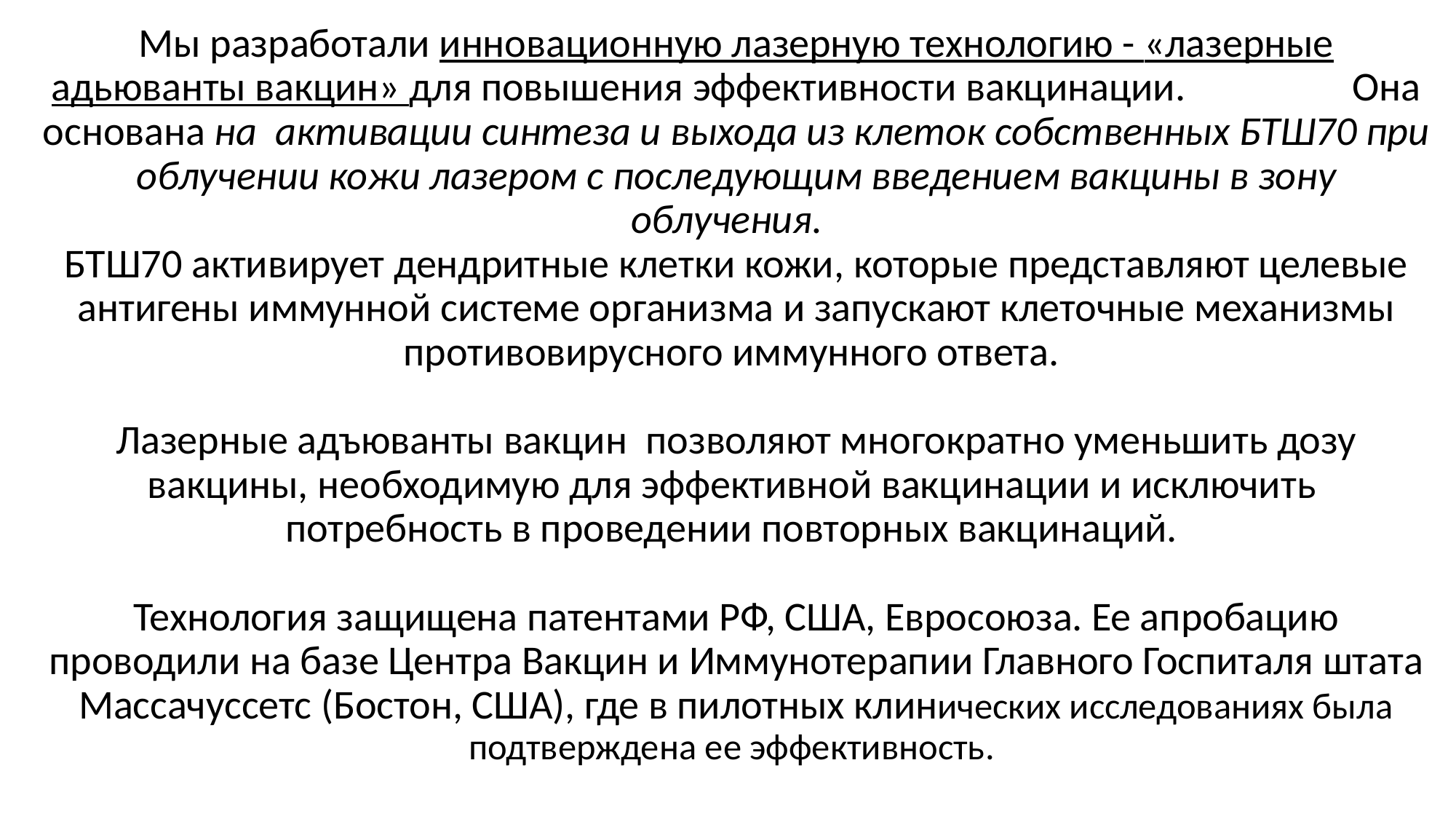

# Мы разработали инновационную лазерную технологию - «лазерные адьюванты вакцин» для повышения эффективности вакцинации.                  Она основана на  активации синтеза и выхода из клеток собственных БТШ70 при облучении кожи лазером с последующим введением вакцины в зону облучения. БТШ70 активирует дендритные клетки кожи, которые представляют целевые антигены иммунной системе организма и запускают клеточные механизмы противовирусного иммунного ответа. Лазерные адъюванты вакцин  позволяют многократно уменьшить дозу вакцины, необходимую для эффективной вакцинации и исключить  потребность в проведении повторных вакцинаций. Технология защищена патентами РФ, США, Евросоюза. Ее апробацию проводили на базе Центра Вакцин и Иммунотерапии Главного Госпиталя штата Массачуссетс (Бостон, США), где в пилотных клинических исследованиях была подтверждена ее эффективность.